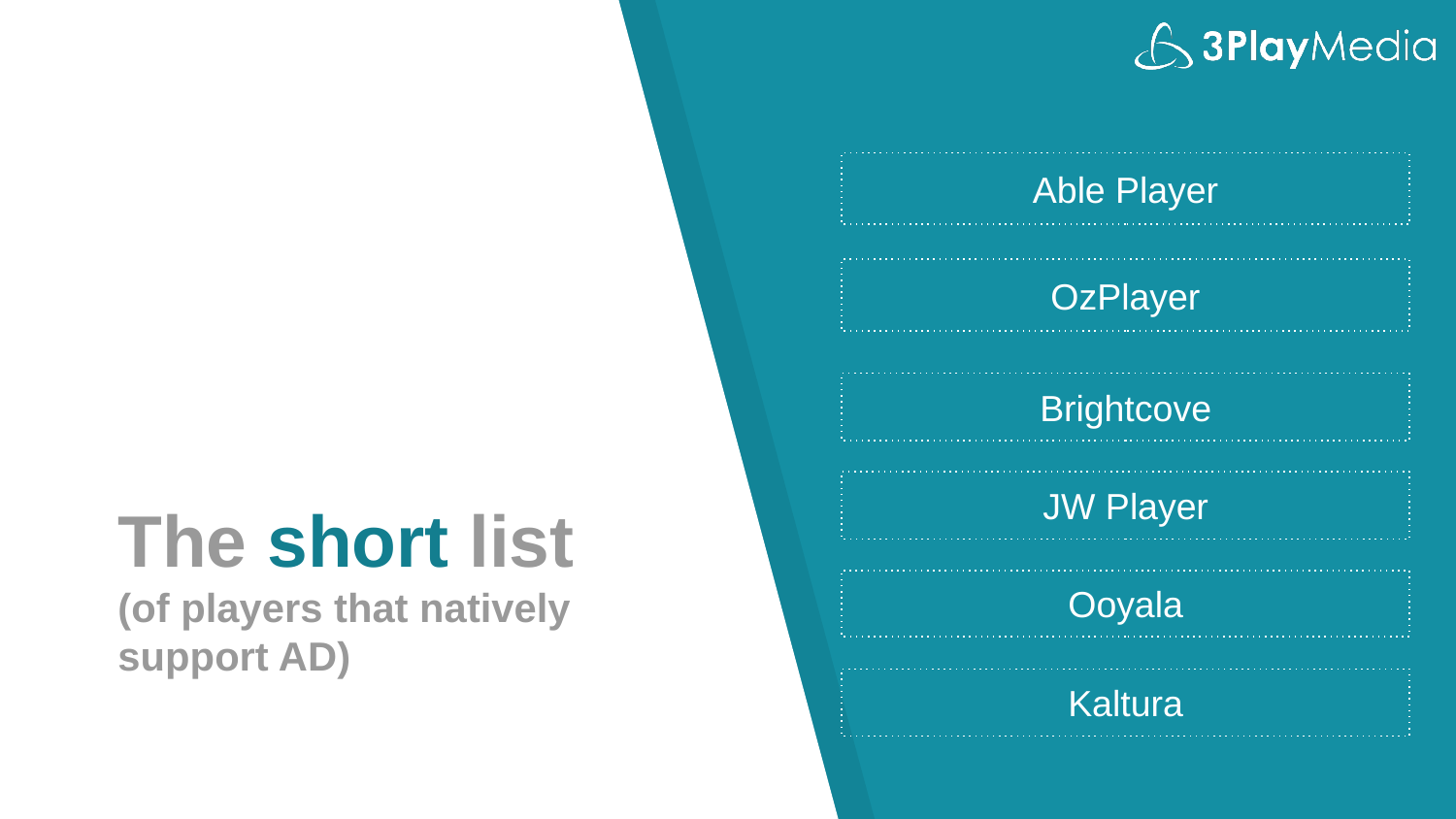

Able Player
OzPlayer
Brightcove
JW Player
# The short list (of players that natively support AD)
Ooyala
Kaltura